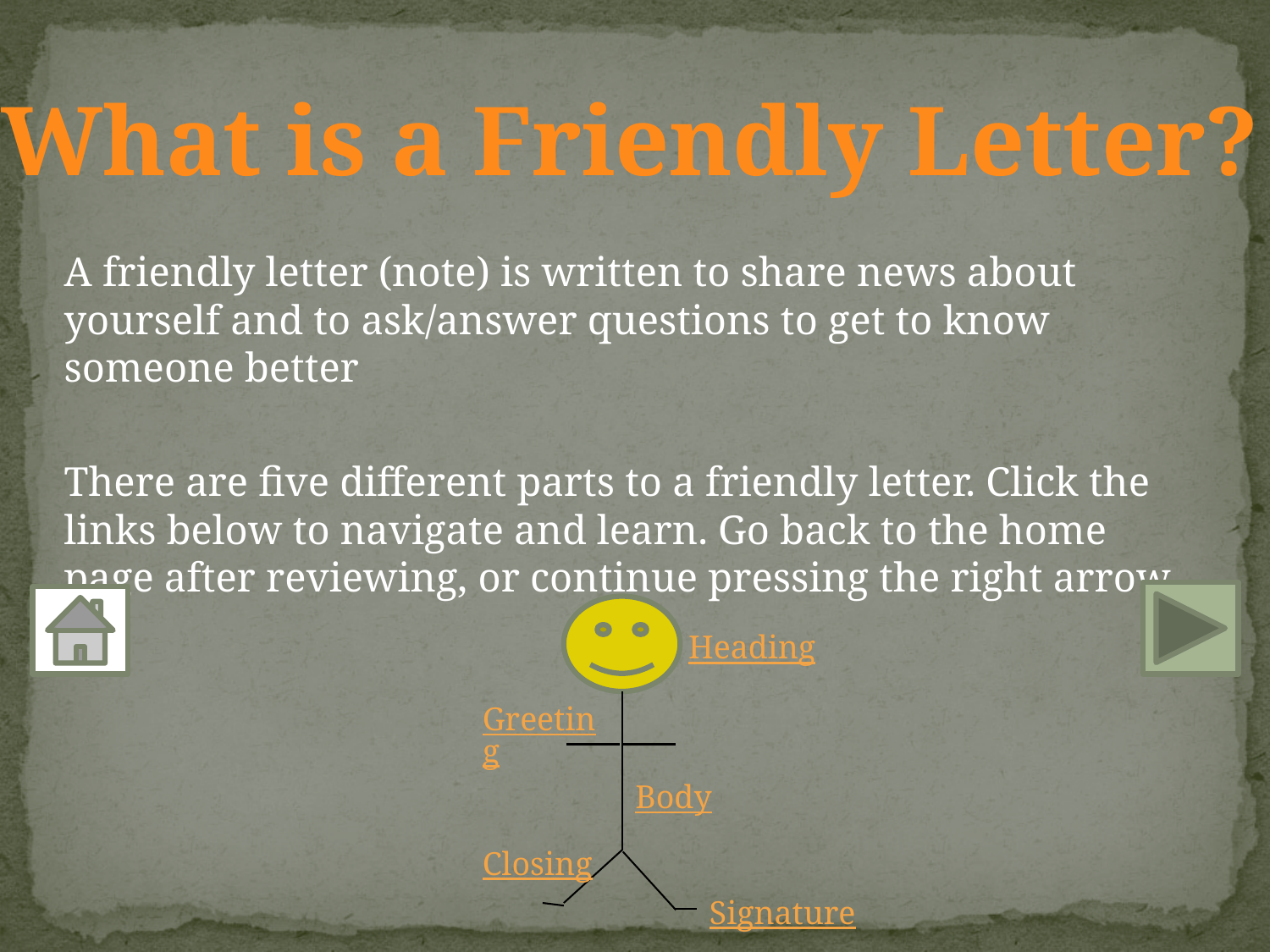

What is a Friendly Letter?
A friendly letter (note) is written to share news about yourself and to ask/answer questions to get to know someone better

There are five different parts to a friendly letter. Click the links below to navigate and learn. Go back to the home page after reviewing, or continue pressing the right arrow.

Heading
Greeting
Body
Closing
Signature